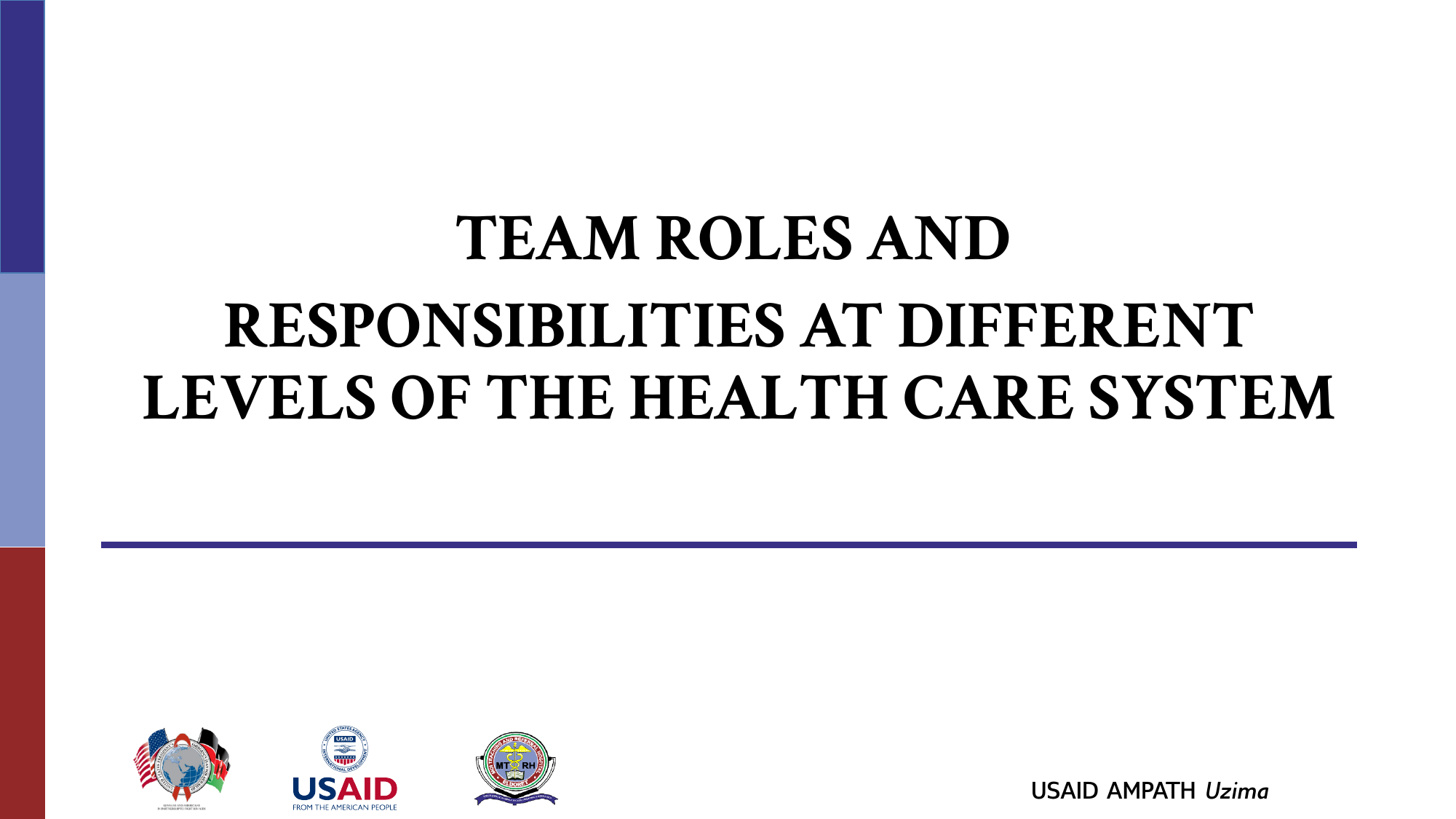

TEAM ROLES AND
RESPONSIBILITIES AT DIFFERENT LEVELS OF THE HEALTH CARE SYSTEM